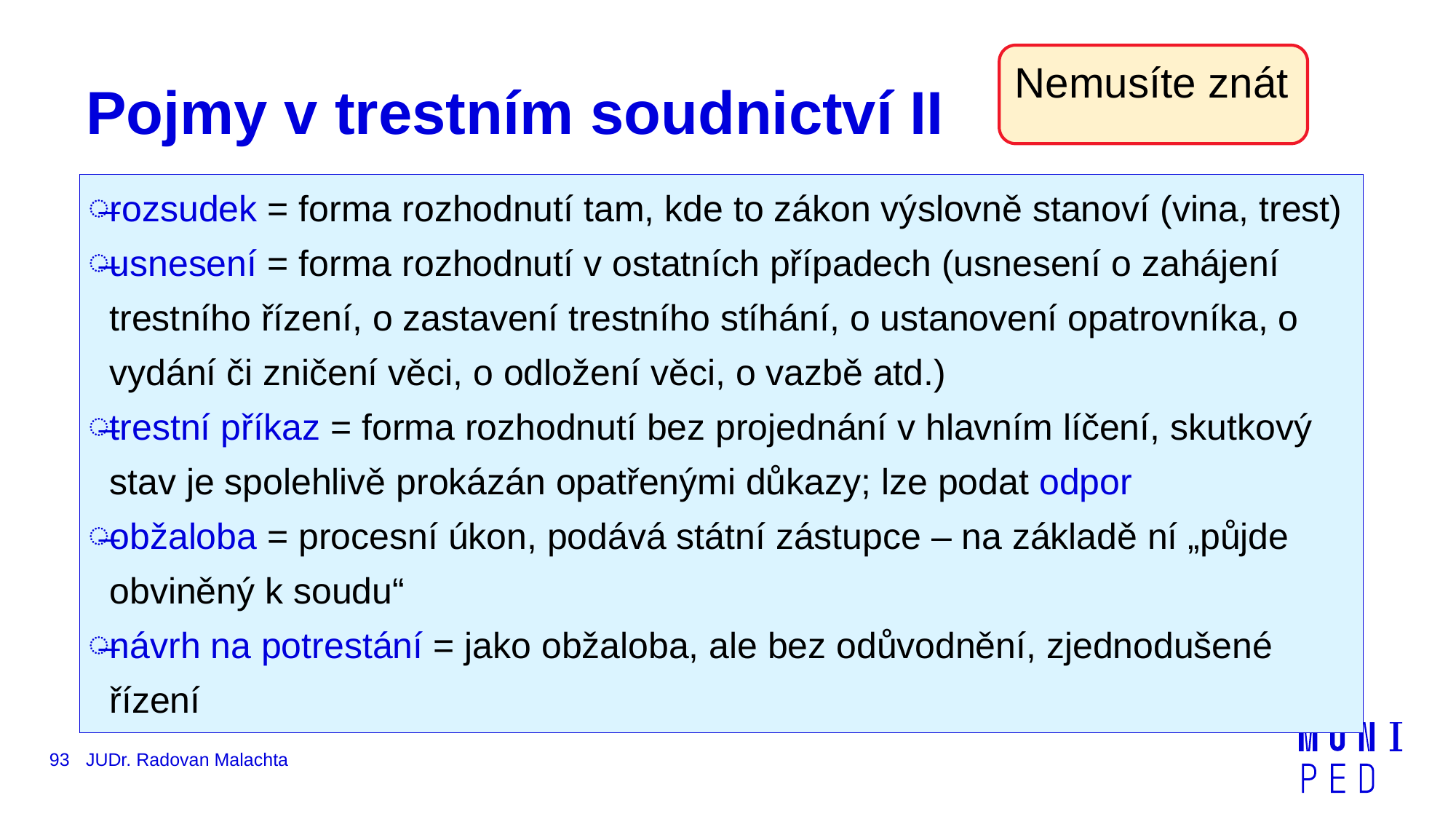

Nemusíte znát
# Pojmy v trestním soudnictví II
rozsudek = forma rozhodnutí tam, kde to zákon výslovně stanoví (vina, trest)
usnesení = forma rozhodnutí v ostatních případech (usnesení o zahájení trestního řízení, o zastavení trestního stíhání, o ustanovení opatrovníka, o vydání či zničení věci, o odložení věci, o vazbě atd.)
trestní příkaz = forma rozhodnutí bez projednání v hlavním líčení, skutkový stav je spolehlivě prokázán opatřenými důkazy; lze podat odpor
obžaloba = procesní úkon, podává státní zástupce – na základě ní „půjde obviněný k soudu“
návrh na potrestání = jako obžaloba, ale bez odůvodnění, zjednodušené řízení
93
JUDr. Radovan Malachta